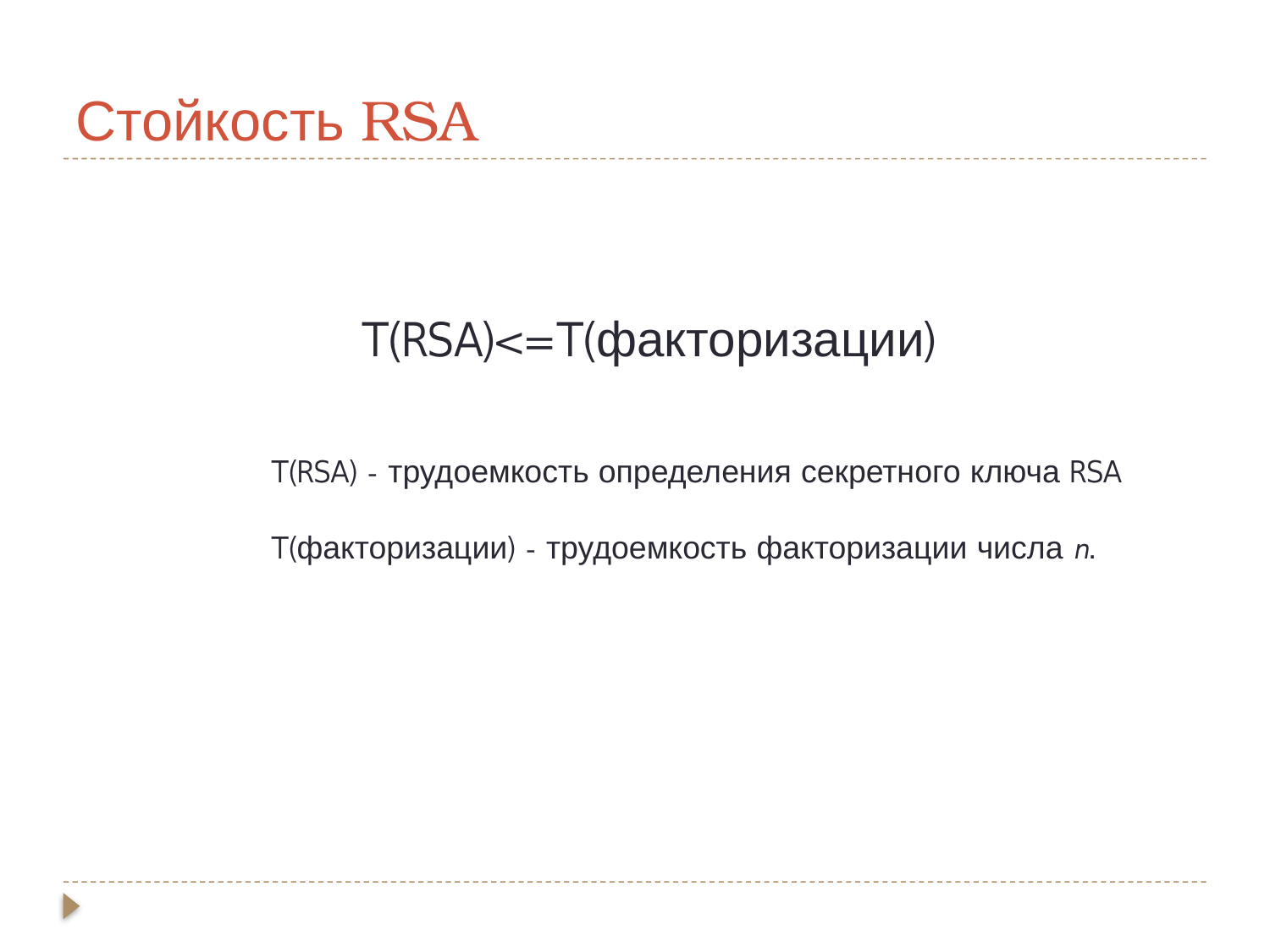

# Стойкость RSA
T(RSA)<=T(факторизации)
T(RSA) - трудоемкость определения секретного ключа RSA

T(факторизации) - трудоемкость факторизации числа n.